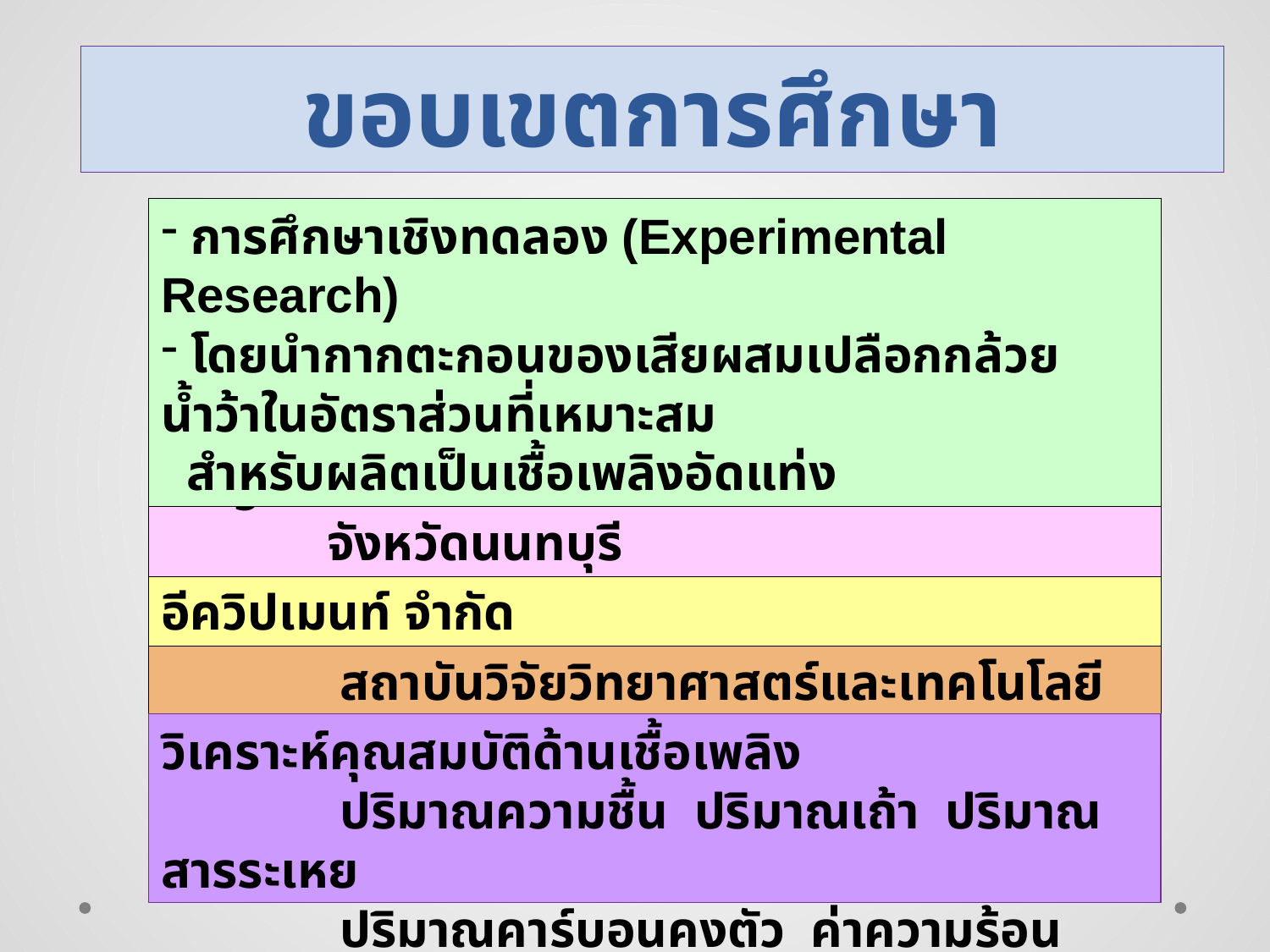

# ขอบเขตการศึกษา
 การศึกษาเชิงทดลอง (Experimental Research)
 โดยนำกากตะกอนของเสียผสมเปลือกกล้วยน้ำว้าในอัตราส่วนที่เหมาะสม
  สำหรับผลิตเป็นเชื้อเพลิงอัดแท่ง
พื้นที่ศึกษา  บ้านเลขที่ 64/23 หมู่ 6  ตำบลตลาดขวัญ  อำเภอเมือง
	   จังหวัดนนทบุรี
การอัดแท่งเชื้อเพลิง  บริษัท น่ำเฮงคอนสตรั๊คชั่น อีควิปเมนท์ จำกัด
การวิเคราะห์หาค่าพารามิเตอร์
	    สถาบันวิจัยวิทยาศาสตร์และเทคโนโลยีแห่งประเทศไทย
วิเคราะห์คุณสมบัติด้านเชื้อเพลิง
	    ปริมาณความชื้น  ปริมาณเถ้า  ปริมาณสารระเหย
	    ปริมาณคาร์บอนคงตัว  ค่าความร้อน